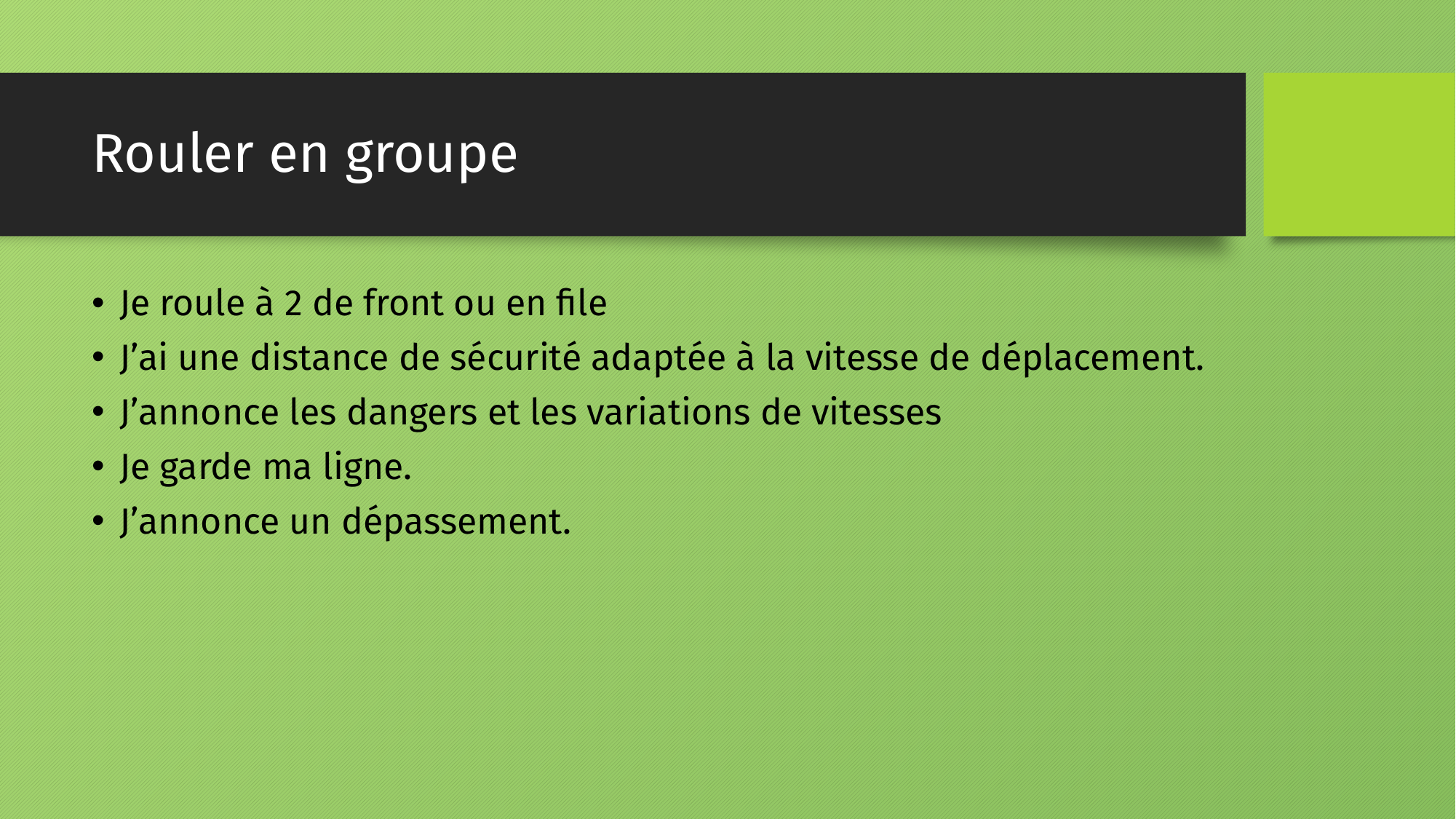

# Rouler en groupe
Je roule à 2 de front ou en file
J’ai une distance de sécurité adaptée à la vitesse de déplacement.
J’annonce les dangers et les variations de vitesses
Je garde ma ligne.
J’annonce un dépassement.